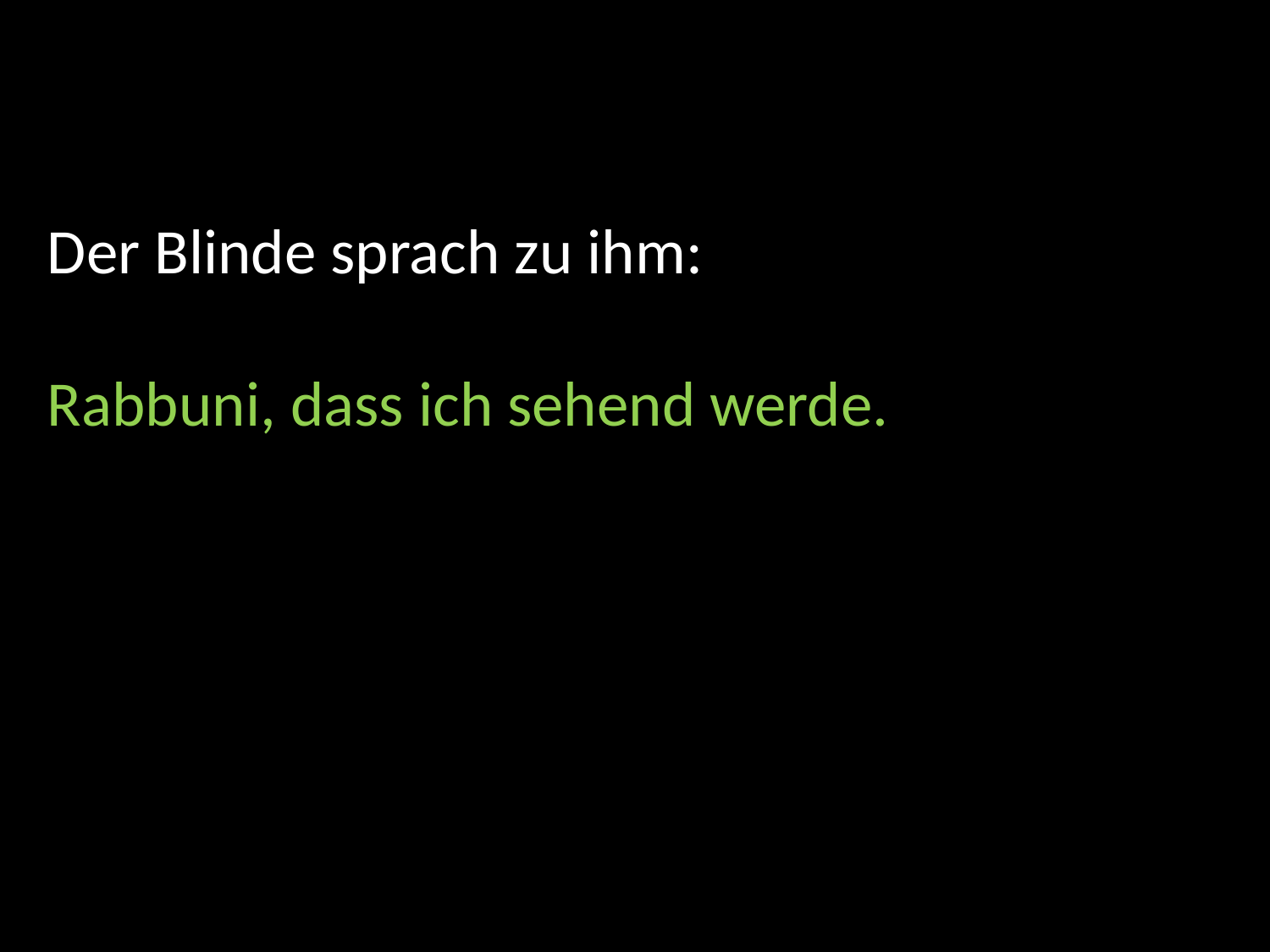

50
Der Blinde sprach zu ihm:

Rabbuni, dass ich sehend werde.